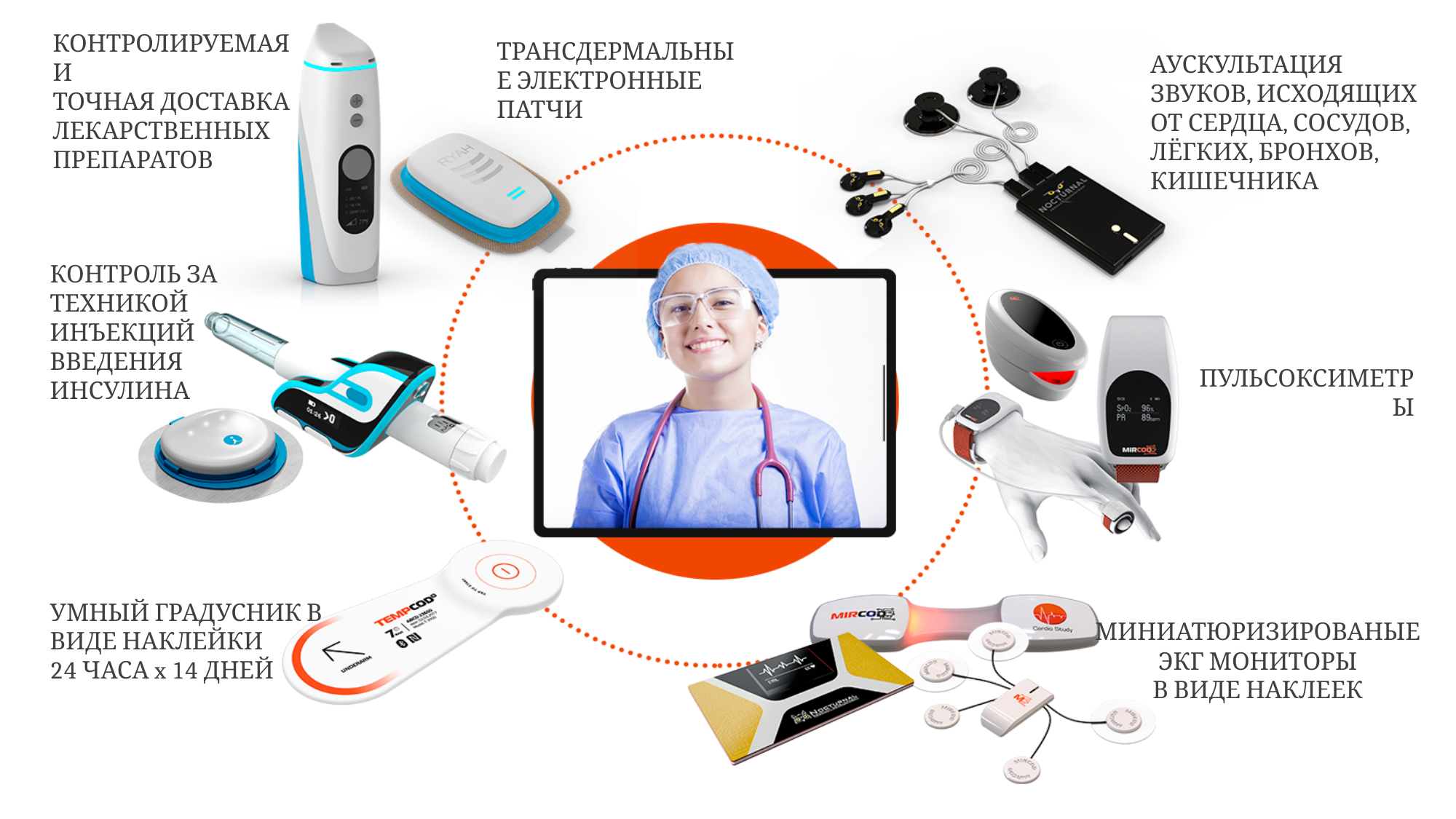

ТРАНСДЕРМАЛЬНЫЕ ЭЛЕКТРОННЫЕ ПАТЧИ
АУСКУЛЬТАЦИЯ ЗВУКОВ, ИСХОДЯЩИХ ОТ СЕРДЦА, СОСУДОВ, ЛЁГКИХ, БРОНХОВ, КИШЕЧНИКА
КОНТРОЛИРУЕМАЯ И
ТОЧНАЯ ДОСТАВКА ЛЕКАРСТВЕННЫХ ПРЕПАРАТОВ
КОНТРОЛЬ ЗА
ТЕХНИКОЙ
ИНЪЕКЦИЙ
ВВЕДЕНИЯ
ИНСУЛИНА
ПУЛЬСОКСИМЕТРЫ
УМНЫЙ ГРАДУСНИК В ВИДЕ НАКЛЕЙКИ
24 ЧАСА x 14 ДНЕЙ
МИНИАТЮРИЗИРОВАНЫЕ
ЭКГ МОНИТОРЫ
В ВИДЕ НАКЛЕЕК